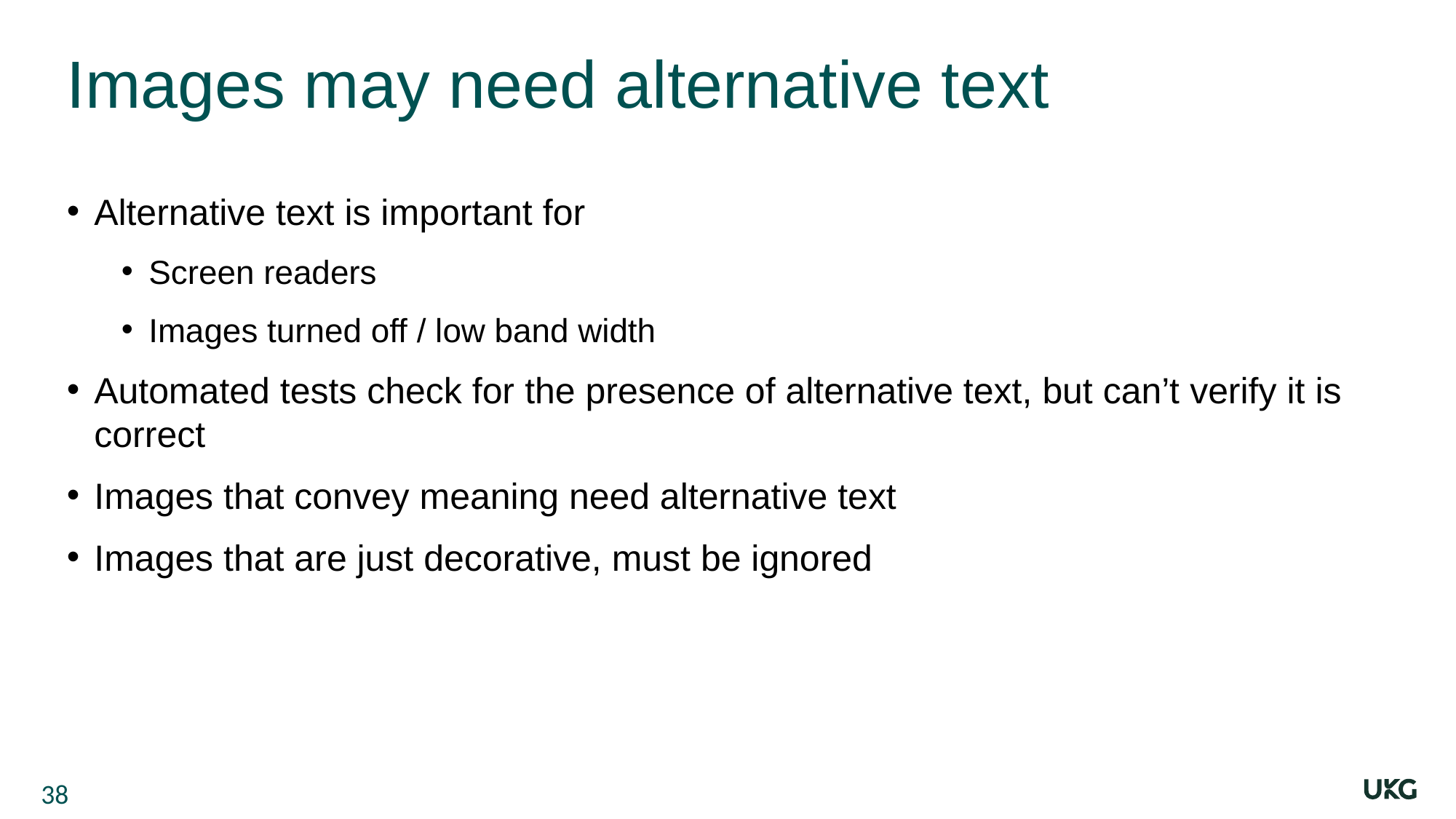

# Images may need alternative text
Alternative text is important for
Screen readers
Images turned off / low band width
Automated tests check for the presence of alternative text, but can’t verify it is correct
Images that convey meaning need alternative text
Images that are just decorative, must be ignored
38